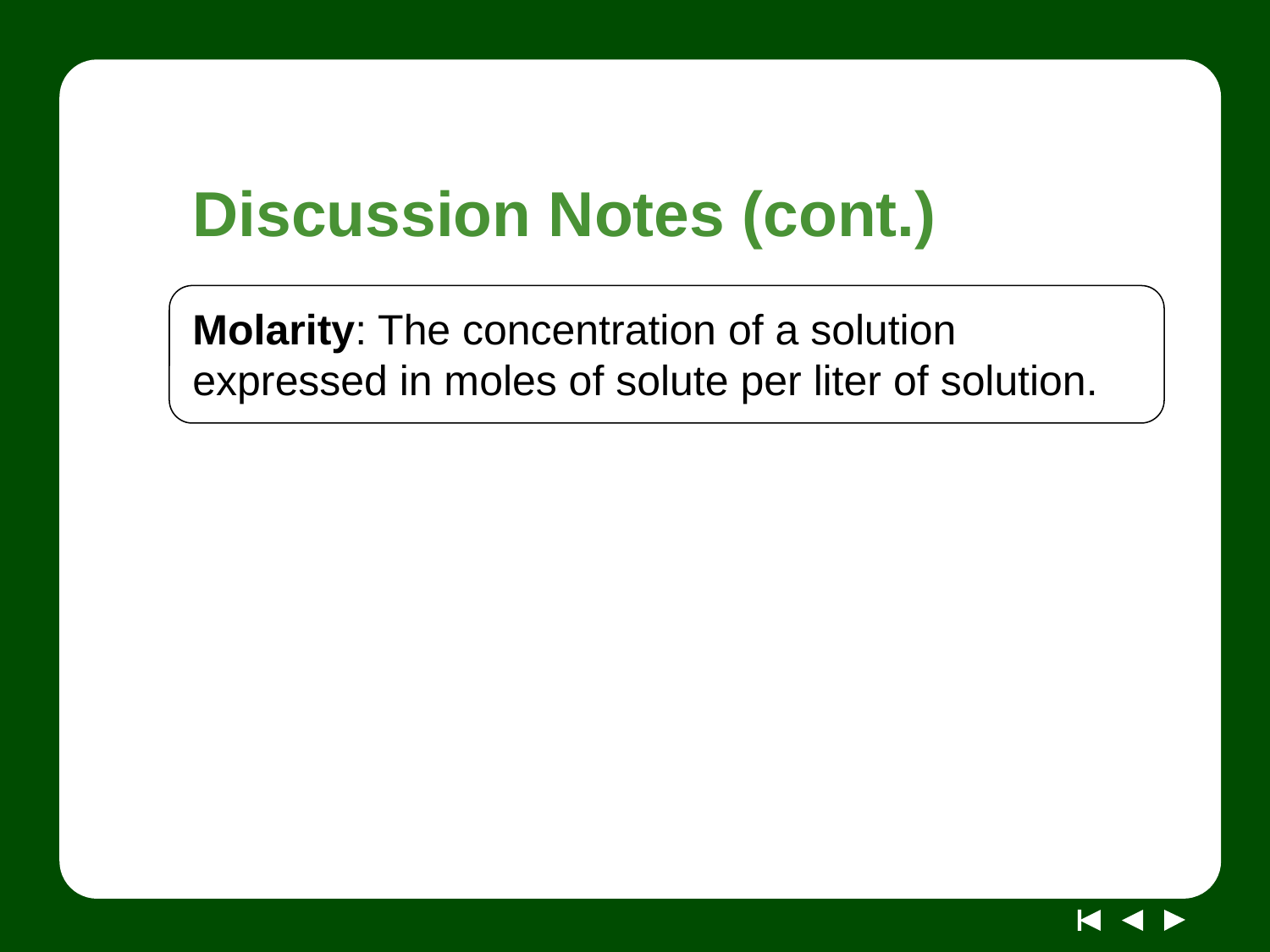

# Discussion Notes (cont.)

Molarity: The concentration of a solution expressed in moles of solute per liter of solution.